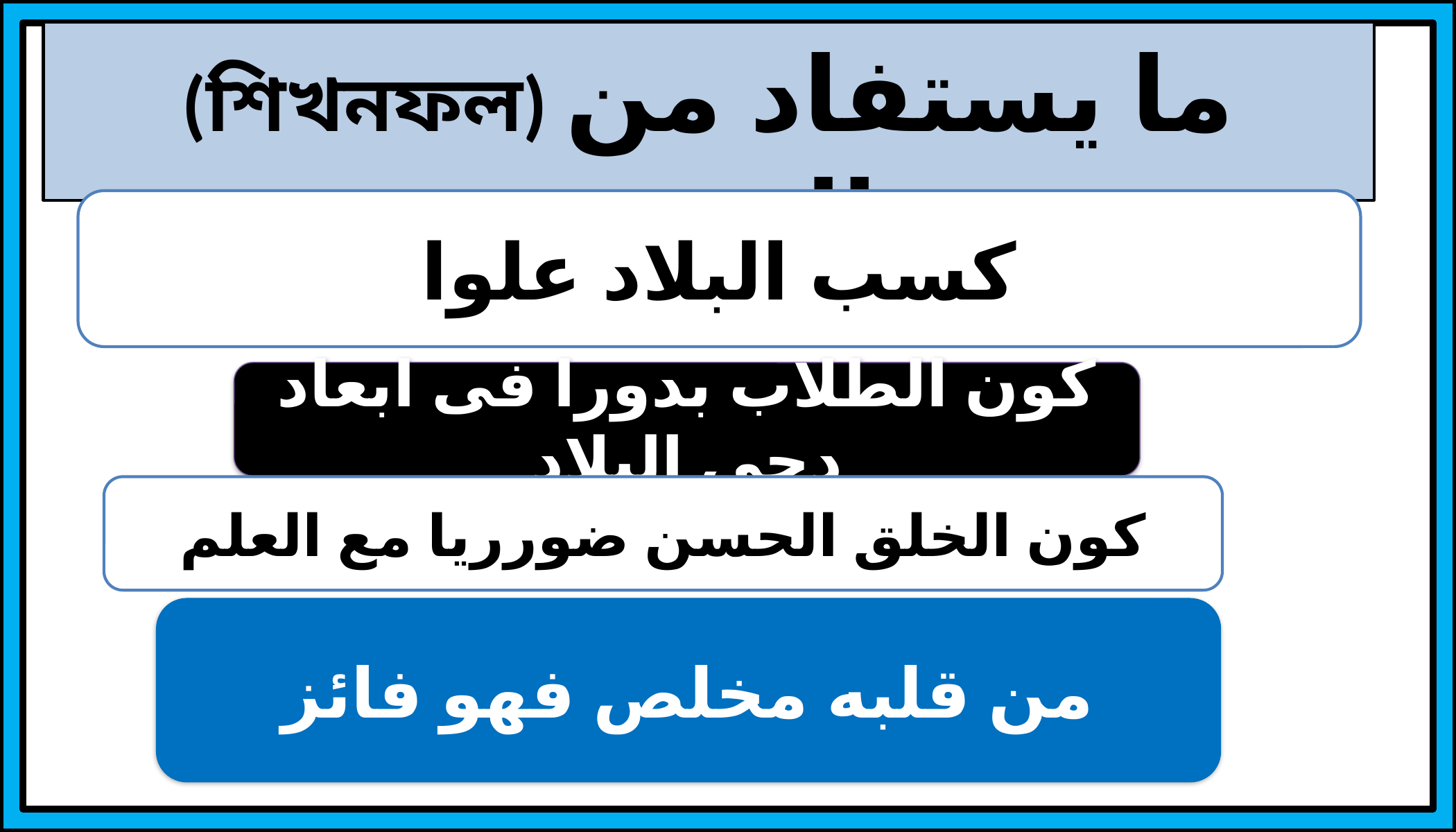

(শিখনফল) ما يستفاد من الدرس
كسب البلاد علوا
كون الطلاب بدورا فى ابعاد دجى البلاد
كون الخلق الحسن ضورريا مع العلم
من قلبه مخلص فهو فائز